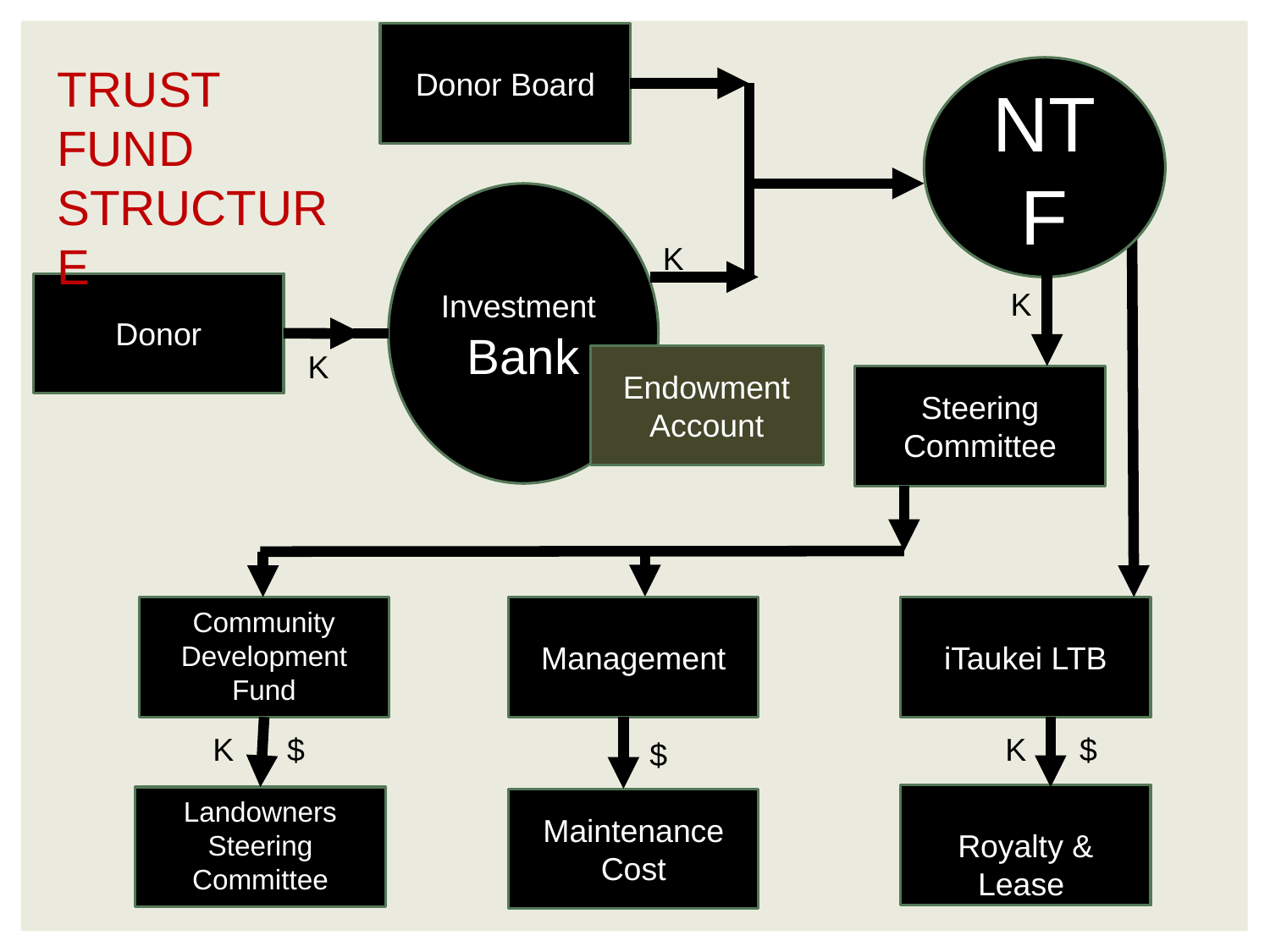

Donor Board
TRUST FUND STRUCTURE
NTF
Investment
Bank
K
Donor
K
K
Endowment Account
Steering Committee

Community Development Fund

Management
iTaukei LTB
K      $
K      $
$

Royalty & Lease

Landowners Steering Committee

Maintenance Cost